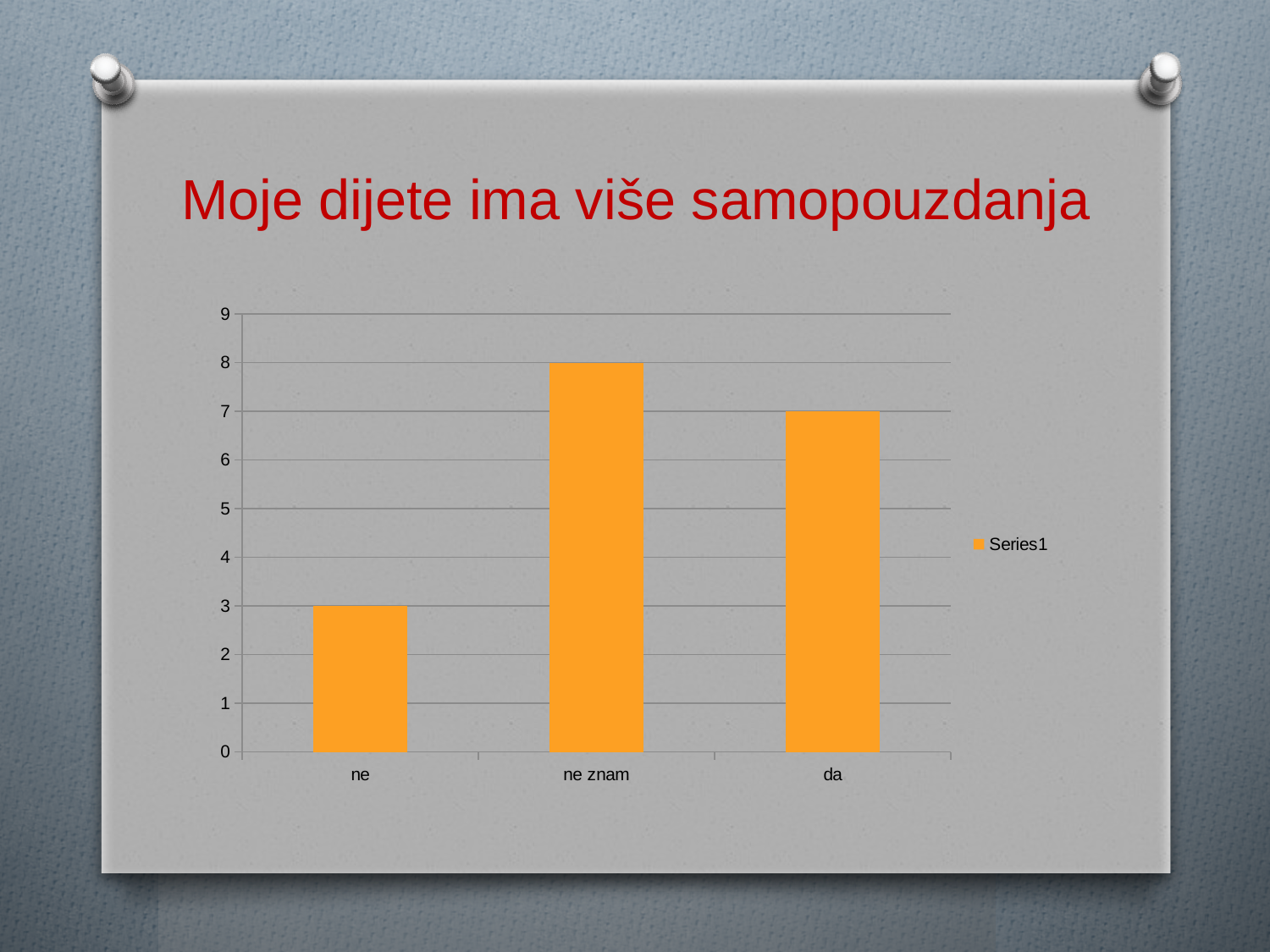

# Moje dijete ima više samopouzdanja

### Chart

| Category |  |
|---|---|
| ne | 3.0 |
| ne znam | 8.0 |
| da | 7.0 |